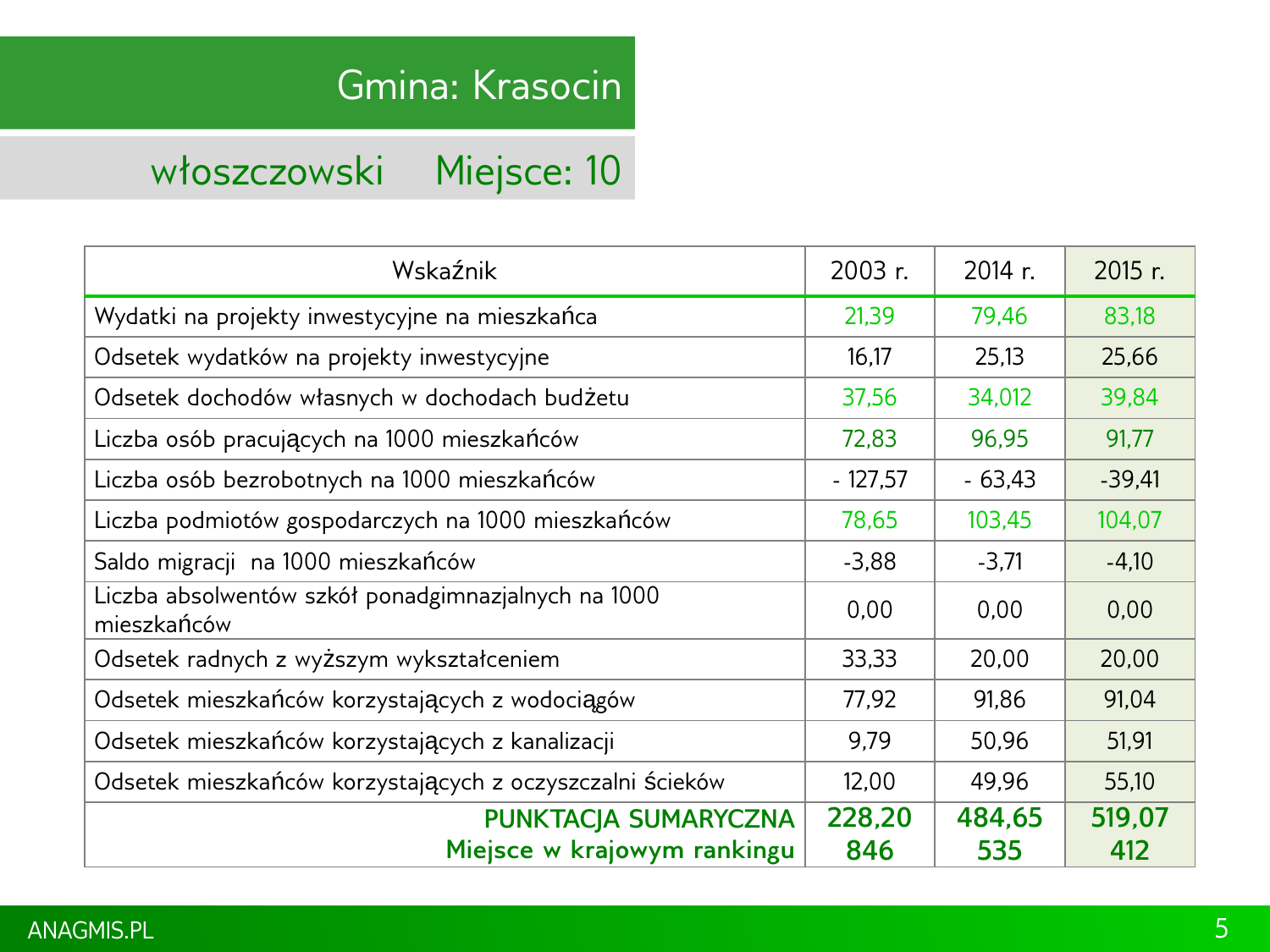

Gmina: Krasocin

  włoszczowski    Miejsce: 10
| Wskaźnik | 2003 r. | 2014 r. | 2015 r. |
| --- | --- | --- | --- |
| Wydatki na projekty inwestycyjne na mieszkańca | 21,39 | 79,46 | 83,18 |
| Odsetek wydatków na projekty inwestycyjne | 16,17 | 25,13 | 25,66 |
| Odsetek dochodów własnych w dochodach budżetu | 37,56 | 34,012 | 39,84 |
| Liczba osób pracujących na 1000 mieszkańców | 72,83 | 96,95 | 91,77 |
| Liczba osób bezrobotnych na 1000 mieszkańców | - 127,57 | - 63,43 | -39,41 |
| Liczba podmiotów gospodarczych na 1000 mieszkańców | 78,65 | 103,45 | 104,07 |
| Saldo migracji na 1000 mieszkańców | -3,88 | -3,71 | -4,10 |
| Liczba absolwentów szkół ponadgimnazjalnych na 1000 mieszkańców | 0,00 | 0,00 | 0,00 |
| Odsetek radnych z wyższym wykształceniem | 33,33 | 20,00 | 20,00 |
| Odsetek mieszkańców korzystających z wodociągów | 77,92 | 91,86 | 91,04 |
| Odsetek mieszkańców korzystających z kanalizacji | 9,79 | 50,96 | 51,91 |
| Odsetek mieszkańców korzystających z oczyszczalni ścieków | 12,00 | 49,96 | 55,10 |
| PUNKTACJA SUMARYCZNA Miejsce w krajowym rankingu | 228,20 846 | 484,65 535 | 519,07 412 |
5

ANAGMIS.PL